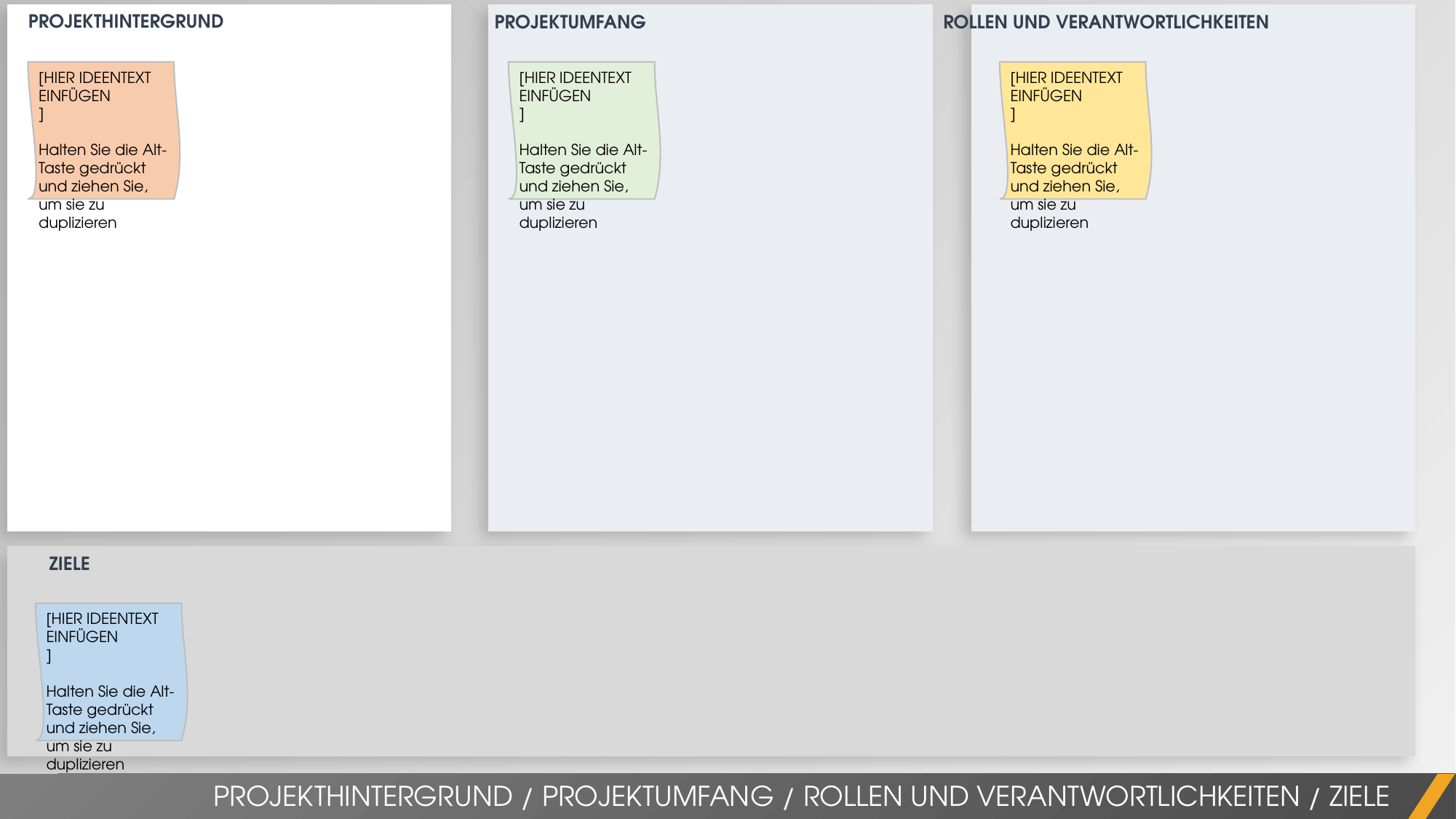

|  |
| --- |
|  |
| --- |
|  |
| --- |
PROJEKTHINTERGRUND
PROJEKTUMFANG
ROLLEN UND VERANTWORTLICHKEITEN

[HIER IDEENTEXT EINFÜGEN
]

Halten Sie die Alt-Taste gedrückt und ziehen Sie, um sie zu duplizieren

[HIER IDEENTEXT EINFÜGEN
]

Halten Sie die Alt-Taste gedrückt und ziehen Sie, um sie zu duplizieren

[HIER IDEENTEXT EINFÜGEN
]

Halten Sie die Alt-Taste gedrückt und ziehen Sie, um sie zu duplizieren
|  |
| --- |
ZIELE

[HIER IDEENTEXT EINFÜGEN
]

Halten Sie die Alt-Taste gedrückt und ziehen Sie, um sie zu duplizieren
PROJEKTHINTERGRUND / PROJEKTUMFANG / ROLLEN UND VERANTWORTLICHKEITEN / ZIELE
PROJEKTBERICHT